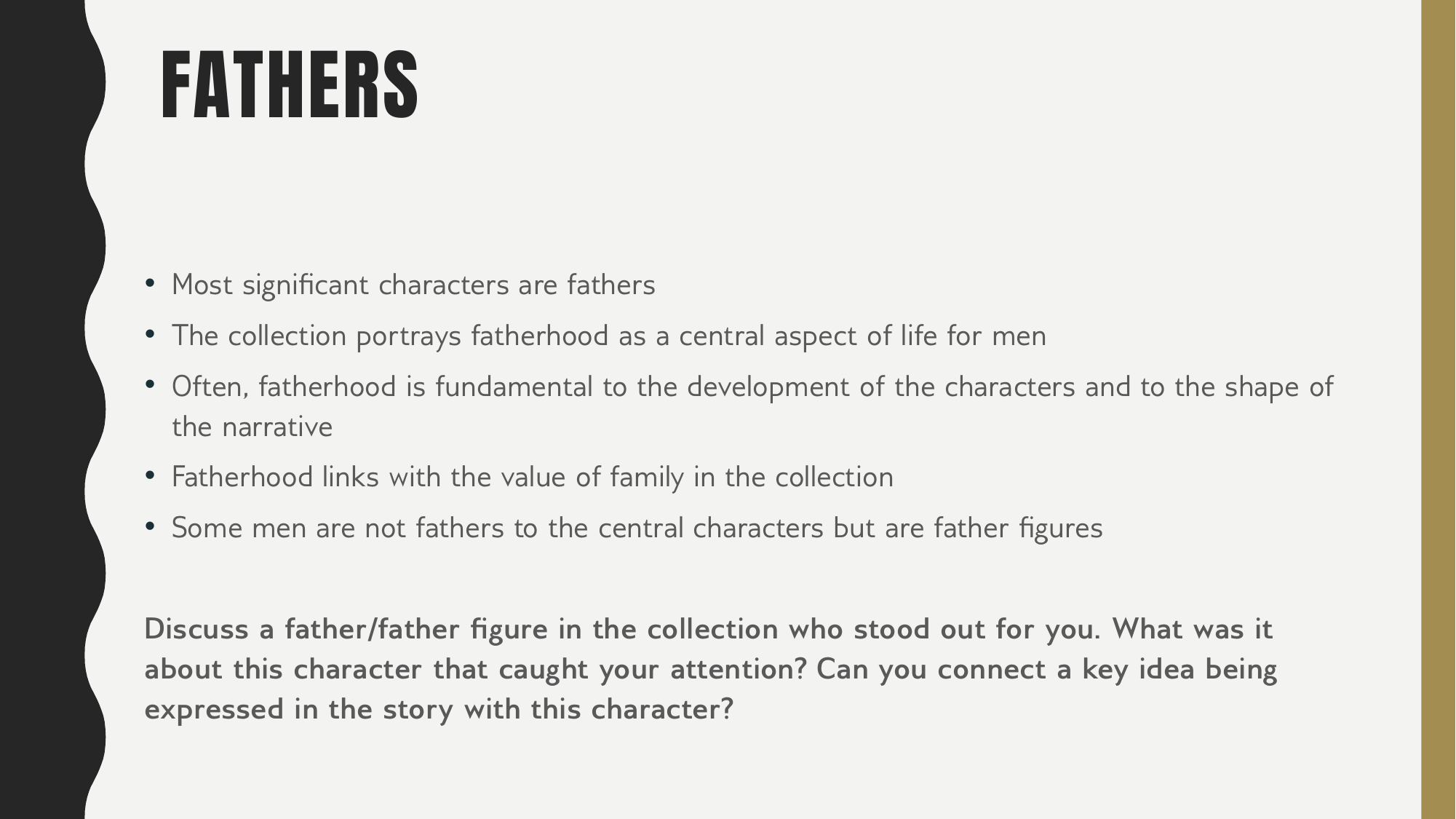

# Fathers
Most significant characters are fathers
The collection portrays fatherhood as a central aspect of life for men
Often, fatherhood is fundamental to the development of the characters and to the shape of the narrative
Fatherhood links with the value of family in the collection
Some men are not fathers to the central characters but are father figures

Discuss a father/father figure in the collection who stood out for you. What was it about this character that caught your attention? Can you connect a key idea being expressed in the story with this character?